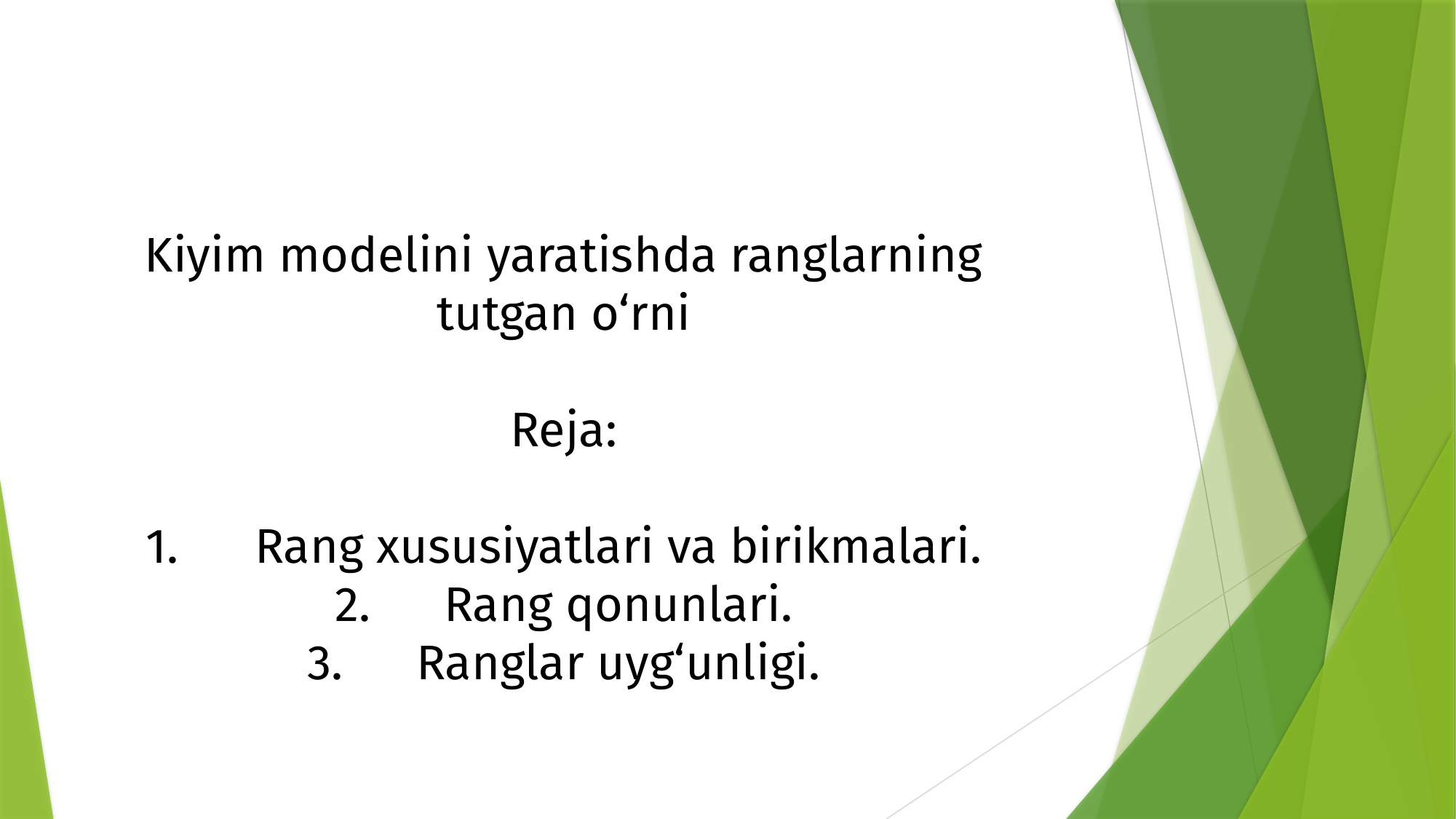

Kiyim modelini yaratishda ranglarning tutgan o‘rni

Reja:

1.	Rang xususiyatlari va birikmalari.
2.	Rang qonunlari.
3.	Ranglar uyg‘unligi.